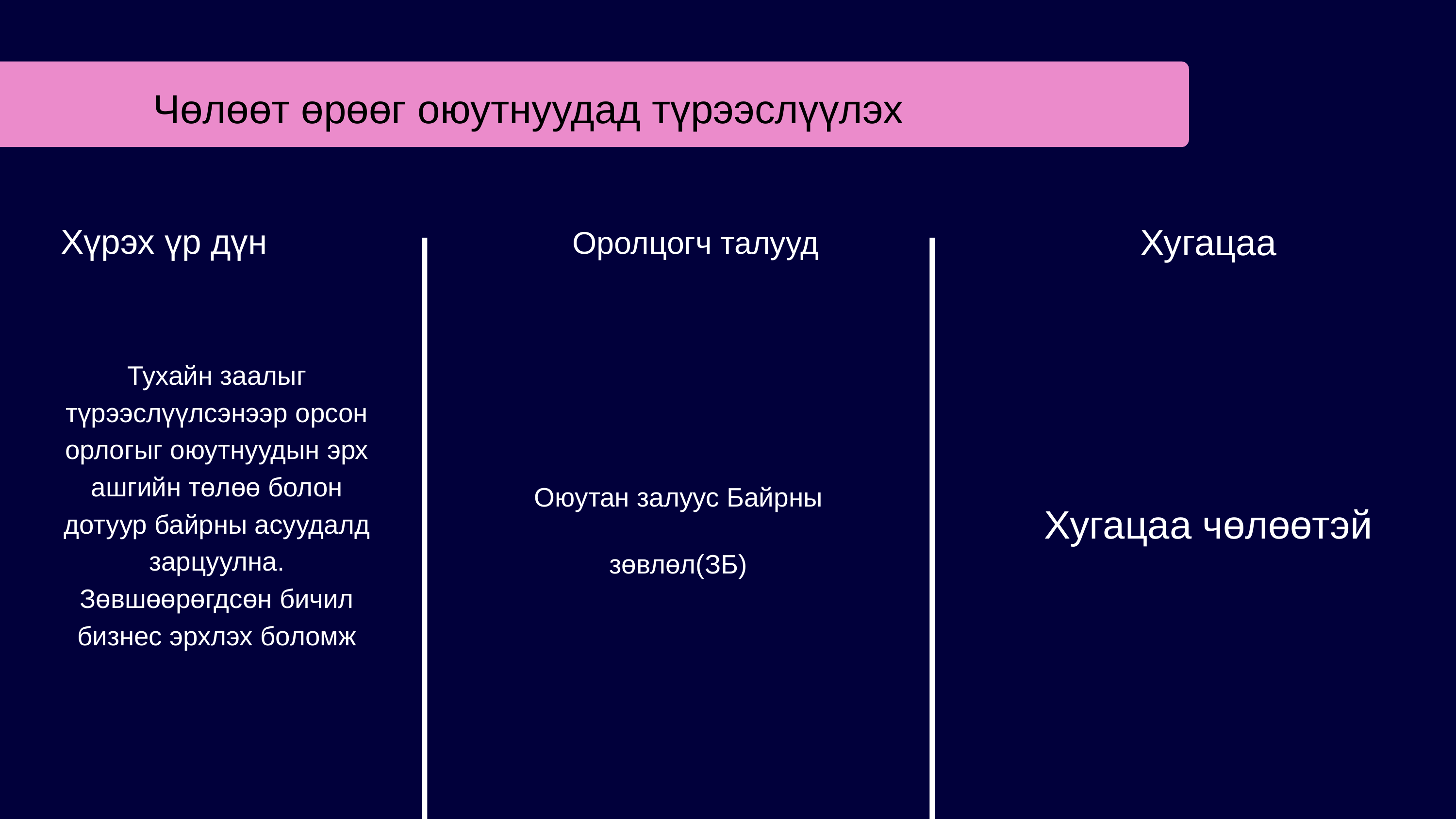

Чөлөөт өрөөг оюутнуудад түрээслүүлэх
Хугацаа
Хүрэх үр дүн
Оролцогч талууд

Тухайн заалыг түрээслүүлсэнээр орсон орлогыг оюутнуудын эрх ашгийн төлөө болон дотуур байрны асуудалд зарцуулна. Зөвшөөрөгдсөн бичил бизнес эрхлэх боломж
Оюутан залуус Байрны зөвлөл(ЗБ)
Хугацаа чөлөөтэй